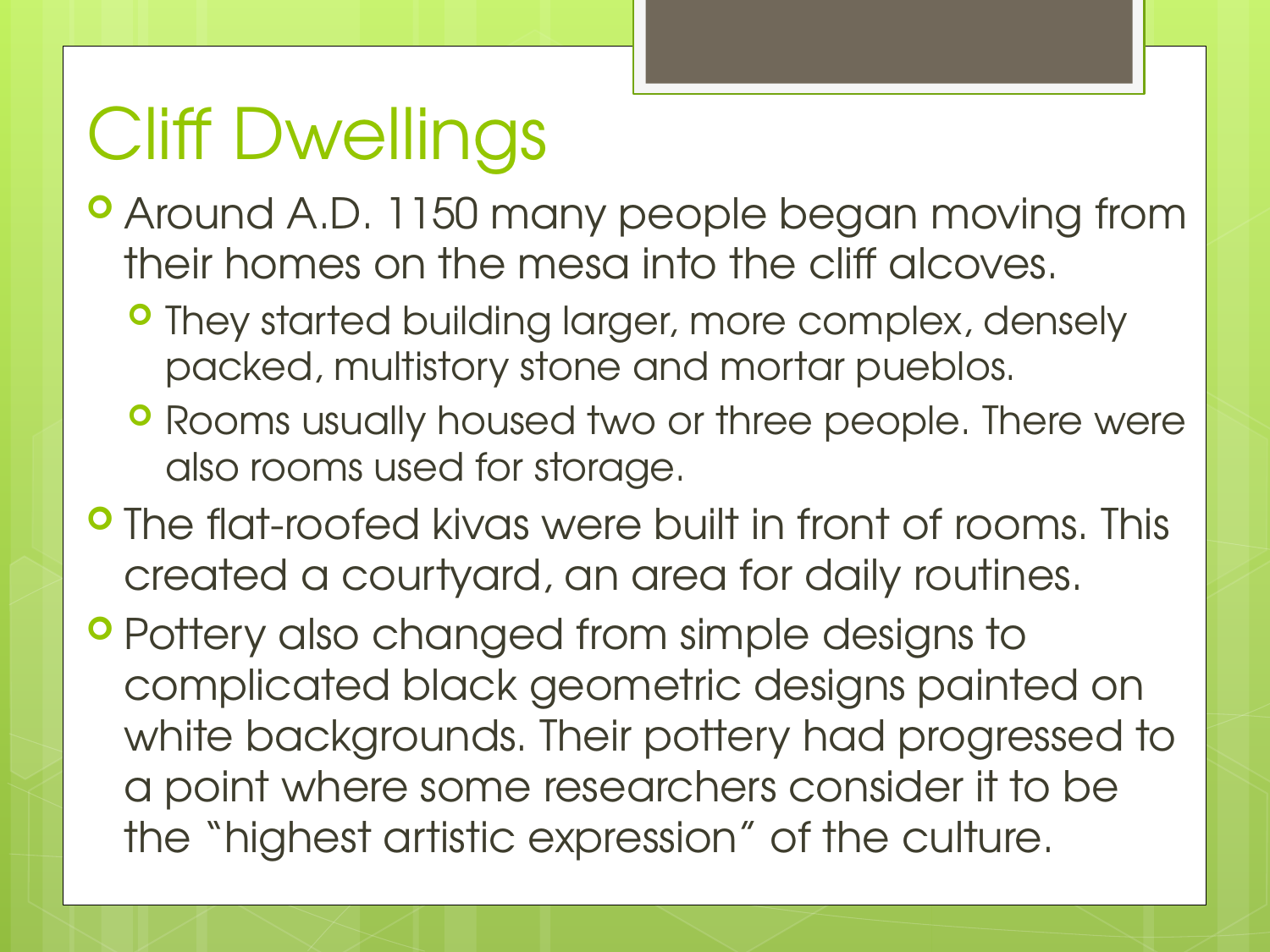

# Cliff Dwellings
Around A.D. 1150 many people began moving from their homes on the mesa into the cliff alcoves.
They started building larger, more complex, densely packed, multistory stone and mortar pueblos.
Rooms usually housed two or three people. There were also rooms used for storage.
The flat-roofed kivas were built in front of rooms. This created a courtyard, an area for daily routines.
Pottery also changed from simple designs to complicated black geometric designs painted on white backgrounds. Their pottery had progressed to a point where some researchers consider it to be the “highest artistic expression” of the culture.